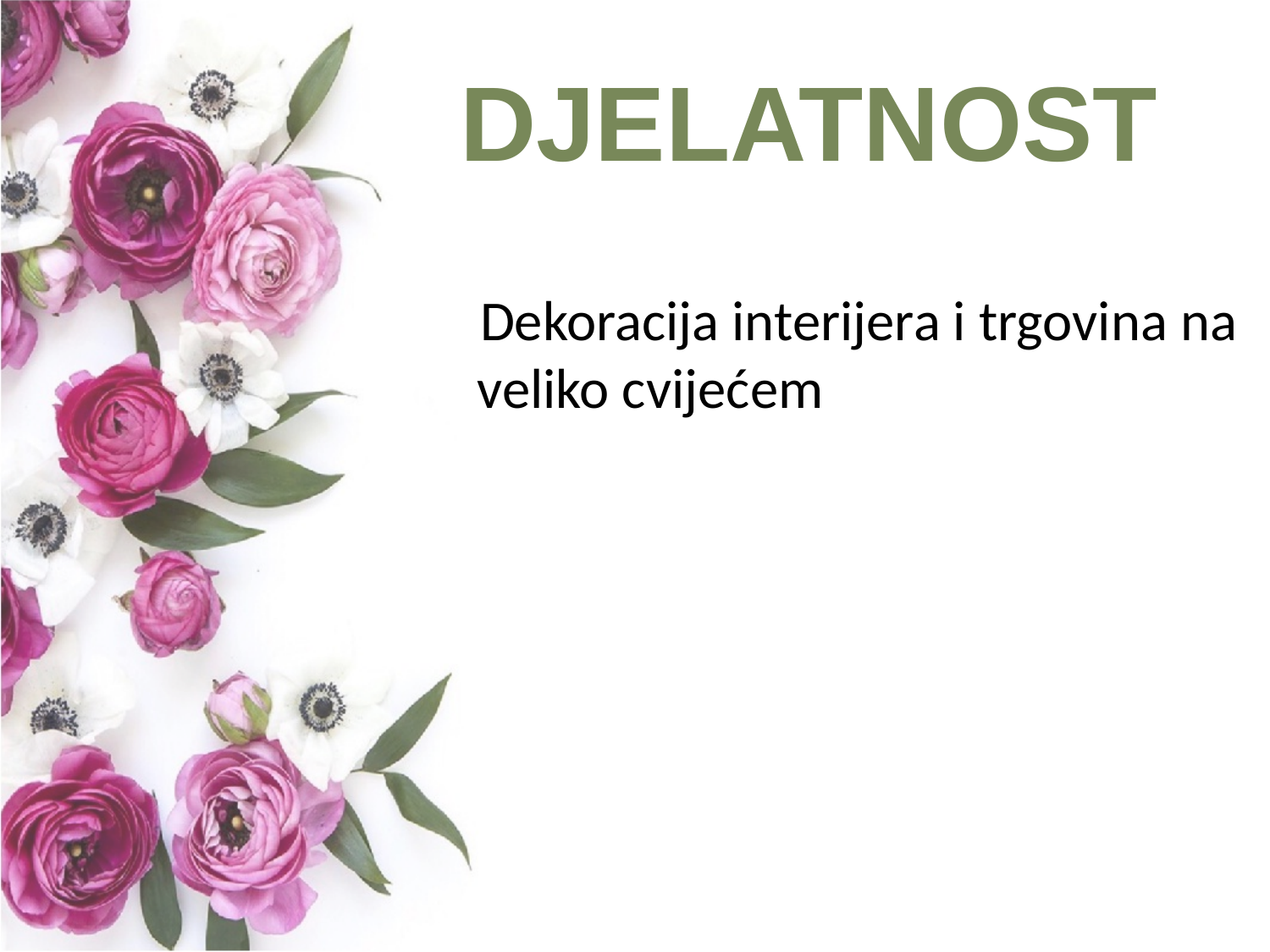

# DJELATNOST
    Dekoracija interijera i trgovina na veliko cvijećem